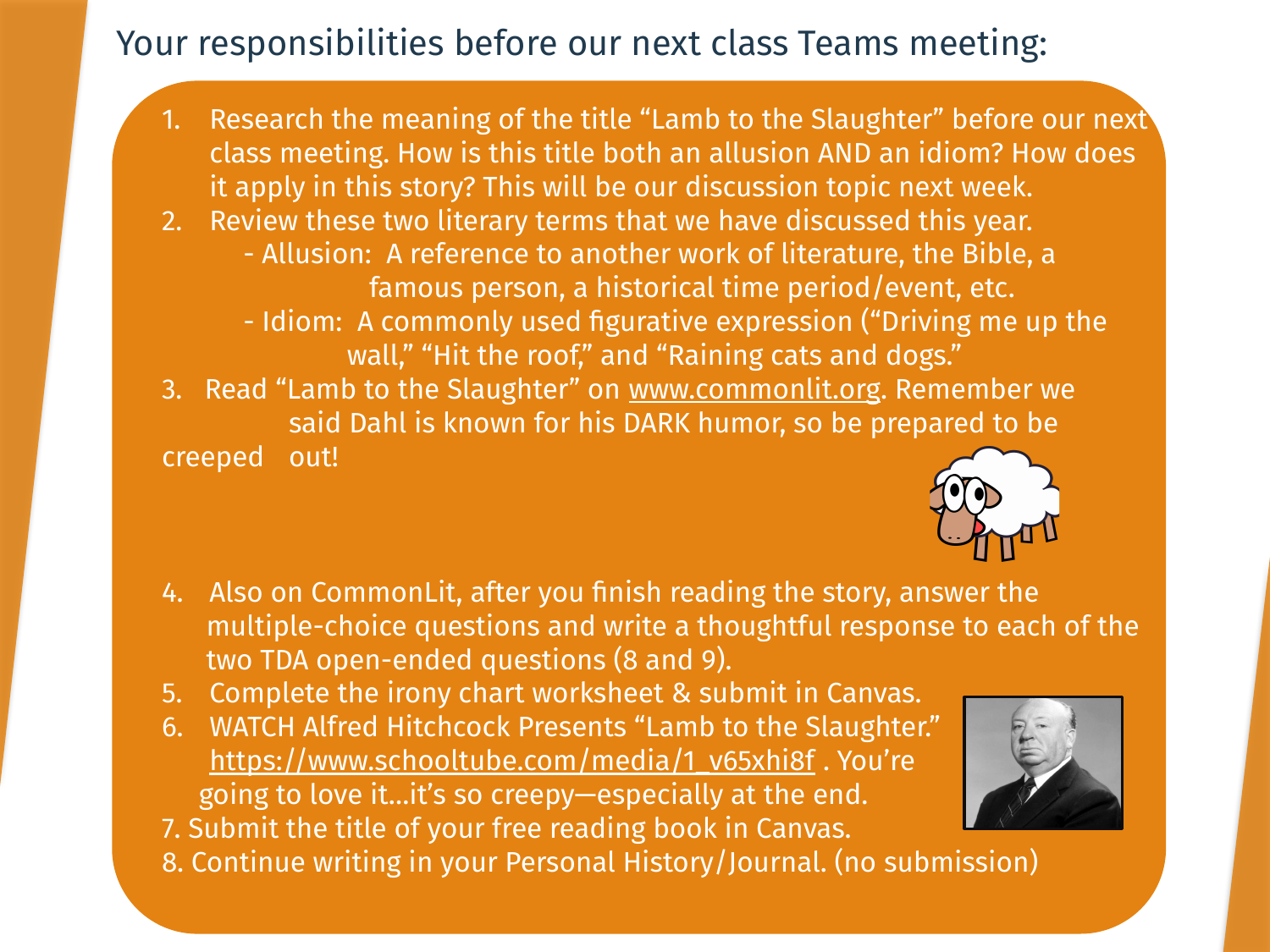

Your responsibilities before our next class Teams meeting:

Research the meaning of the title “Lamb to the Slaughter” before our next class meeting. How is this title both an allusion AND an idiom? How does it apply in this story? This will be our discussion topic next week.
Review these two literary terms that we have discussed this year.
           - Allusion:  A reference to another work of literature, the Bible, a
                            famous person, a historical time period/event, etc.
           - Idiom:  A commonly used figurative expression (“Driving me up the
                         wall,” “Hit the roof,” and “Raining cats and dogs.”
3.   Read “Lamb to the Slaughter” on www.commonlit.org. Remember we 	said Dahl is known for his DARK humor, so be prepared to be creeped 	out!

Also on CommonLit, after you finish reading the story, answer the
      multiple-choice questions and write a thoughtful response to each of the
      two TDA open-ended questions (8 and 9).
Complete the irony chart worksheet & submit in Canvas.
WATCH Alfred Hitchcock Presents “Lamb to the Slaughter.” https://www.schooltube.com/media/1_v65xhi8f . You’re
     going to love it…it’s so creepy—especially at the end.
7. Submit the title of your free reading book in Canvas.
8. Continue writing in your Personal History/Journal. (no submission)

6.